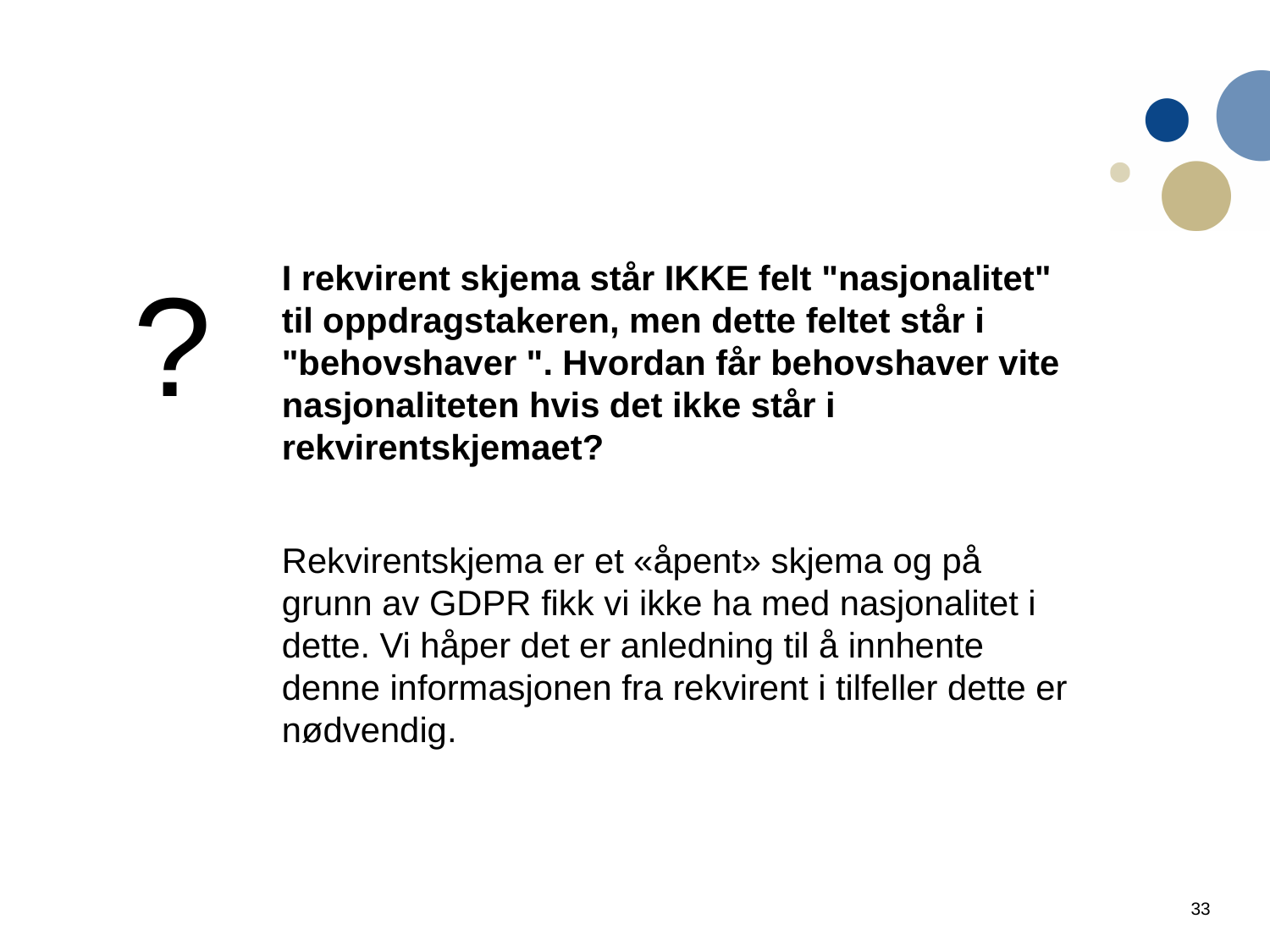

?
I rekvirent skjema står IKKE felt "nasjonalitet" til oppdragstakeren, men dette feltet står i "behovshaver ". Hvordan får behovshaver vite nasjonaliteten hvis det ikke står i rekvirentskjemaet?

Rekvirentskjema er et «åpent» skjema og på grunn av GDPR fikk vi ikke ha med nasjonalitet i dette. Vi håper det er anledning til å innhente denne informasjonen fra rekvirent i tilfeller dette er nødvendig.